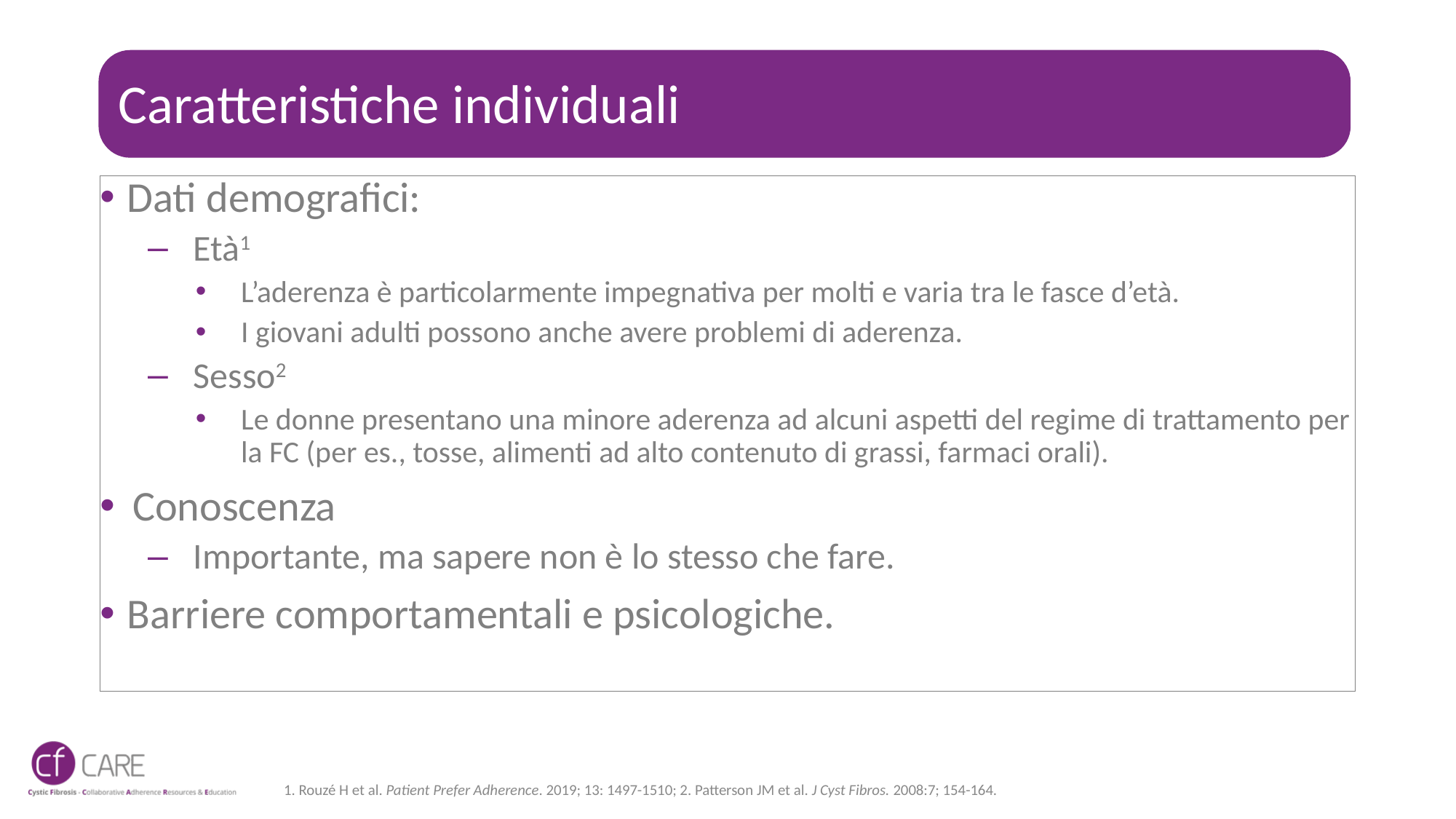

# Caratteristiche individuali
Dati demografici:
Età1
L’aderenza è particolarmente impegnativa per molti e varia tra le fasce d’età.
I giovani adulti possono anche avere problemi di aderenza.
Sesso2
Le donne presentano una minore aderenza ad alcuni aspetti del regime di trattamento per la FC (per es., tosse, alimenti ad alto contenuto di grassi, farmaci orali).
Conoscenza
Importante, ma sapere non è lo stesso che fare.
Barriere comportamentali e psicologiche.
1. Rouzé H et al. Patient Prefer Adherence. 2019; 13: 1497-1510; 2. Patterson JM et al. J Cyst Fibros. 2008:7; 154-164.